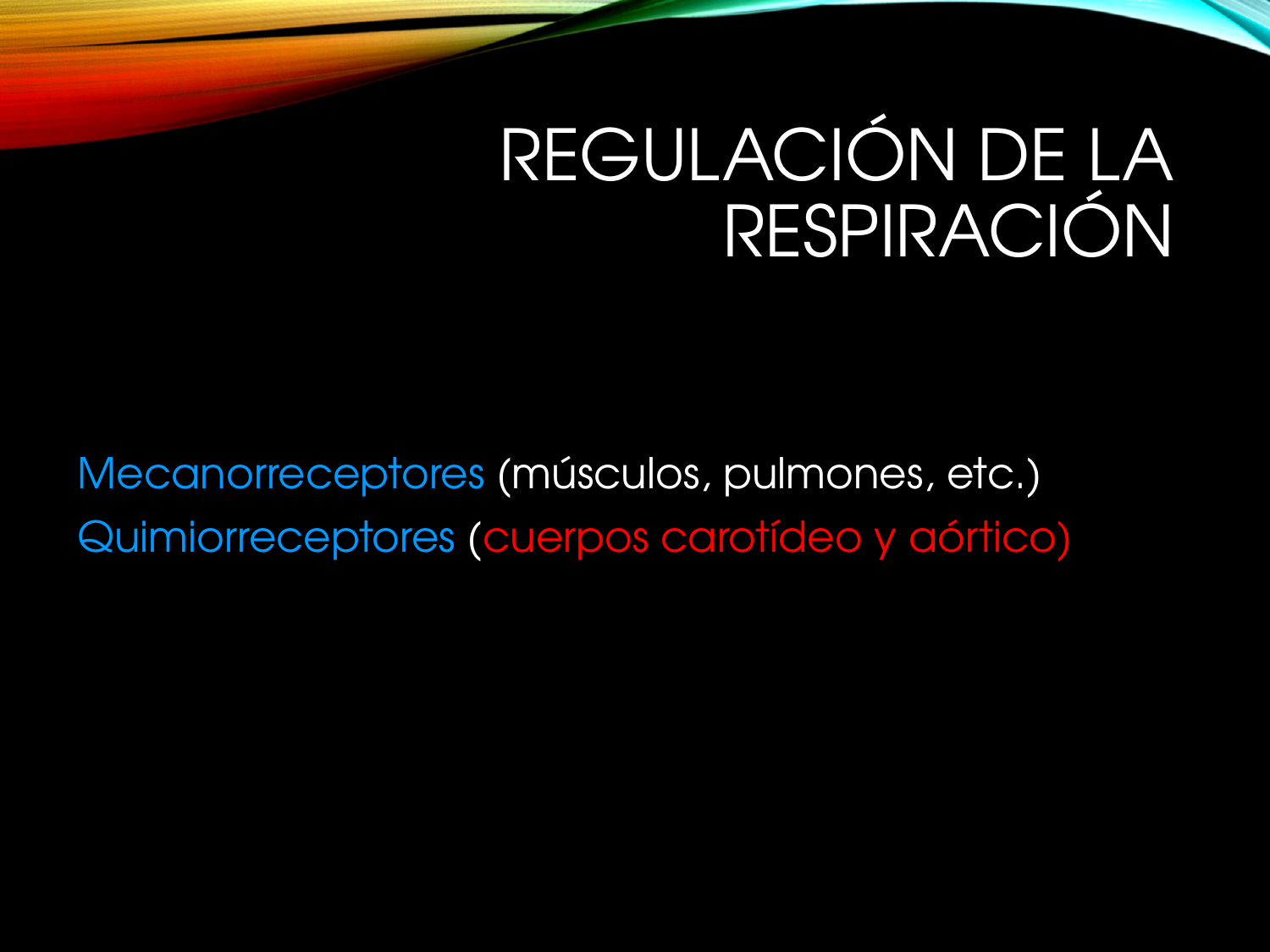

# Regulación de la respiración
Mecanorreceptores (músculos, pulmones, etc.)
Quimiorreceptores (cuerpos carotídeo y aórtico)